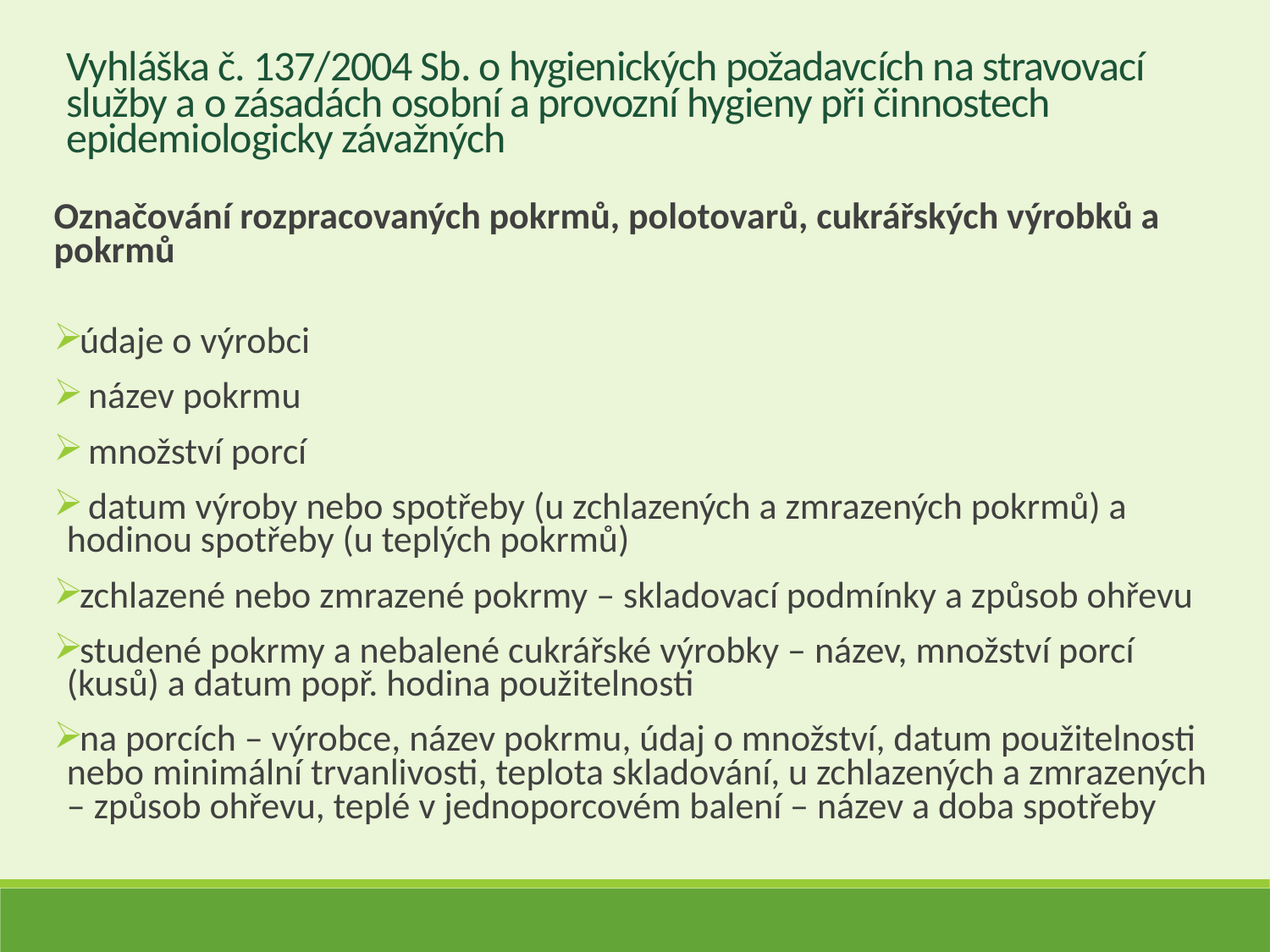

Vyhláška č. 137/2004 Sb. o hygienických požadavcích na stravovací služby a o zásadách osobní a provozní hygieny při činnostech epidemiologicky závažných
Označování rozpracovaných pokrmů, polotovarů, cukrářských výrobků a pokrmů

údaje o výrobci
 název pokrmu
 množství porcí
 datum výroby nebo spotřeby (u zchlazených a zmrazených pokrmů) a hodinou spotřeby (u teplých pokrmů)
zchlazené nebo zmrazené pokrmy – skladovací podmínky a způsob ohřevu
studené pokrmy a nebalené cukrářské výrobky – název, množství porcí (kusů) a datum popř. hodina použitelnosti
na porcích – výrobce, název pokrmu, údaj o množství, datum použitelnosti nebo minimální trvanlivosti, teplota skladování, u zchlazených a zmrazených – způsob ohřevu, teplé v jednoporcovém balení – název a doba spotřeby